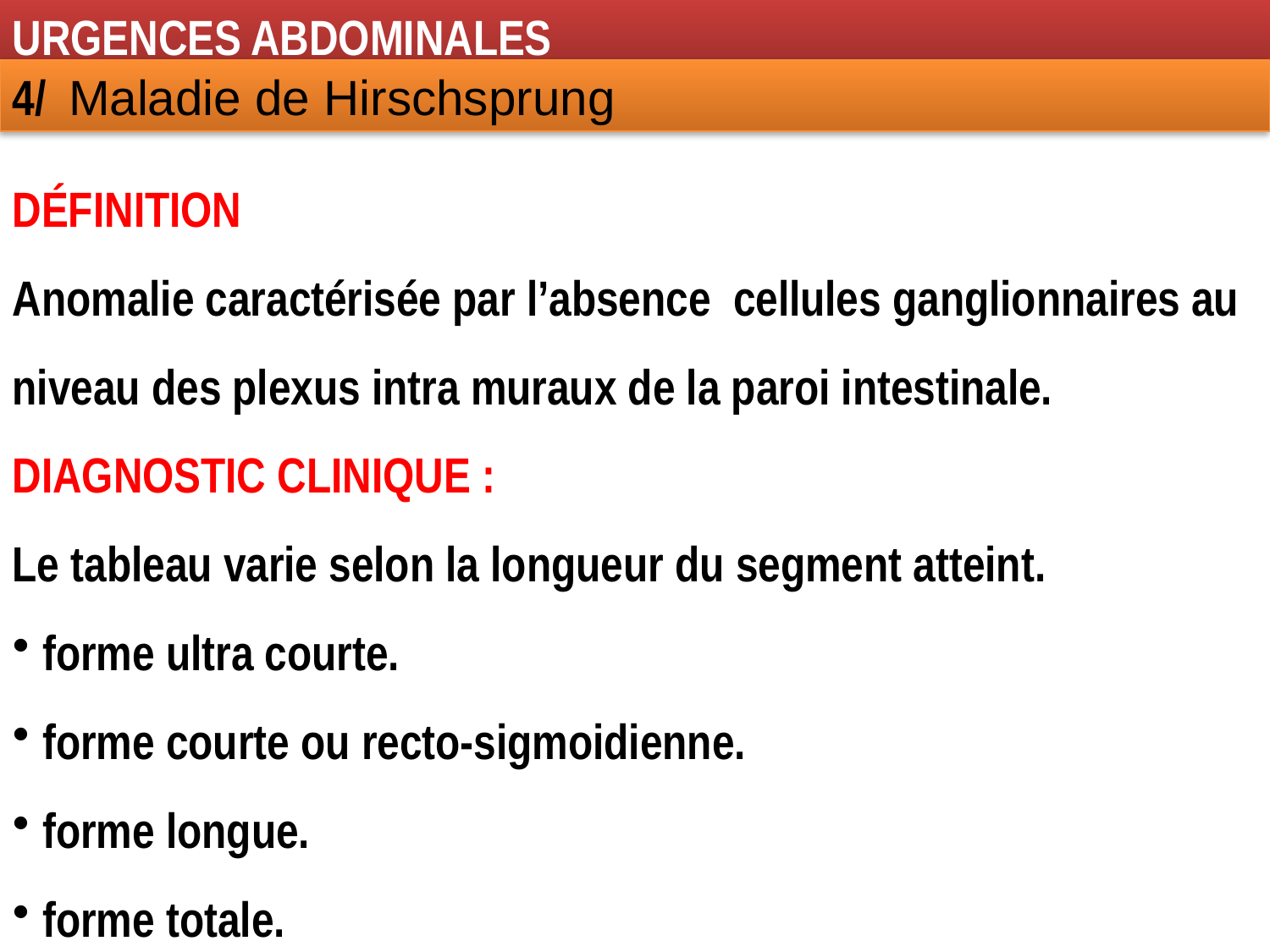

URGENCES ABDOMINALES
4/  Maladie de Hirschsprung
DÉFINITION
Anomalie caractérisée par l’absence  cellules ganglionnaires au niveau des plexus intra muraux de la paroi intestinale.
DIAGNOSTIC CLINIQUE :
Le tableau varie selon la longueur du segment atteint.
forme ultra courte.
forme courte ou recto-sigmoidienne.
forme longue.
forme totale.